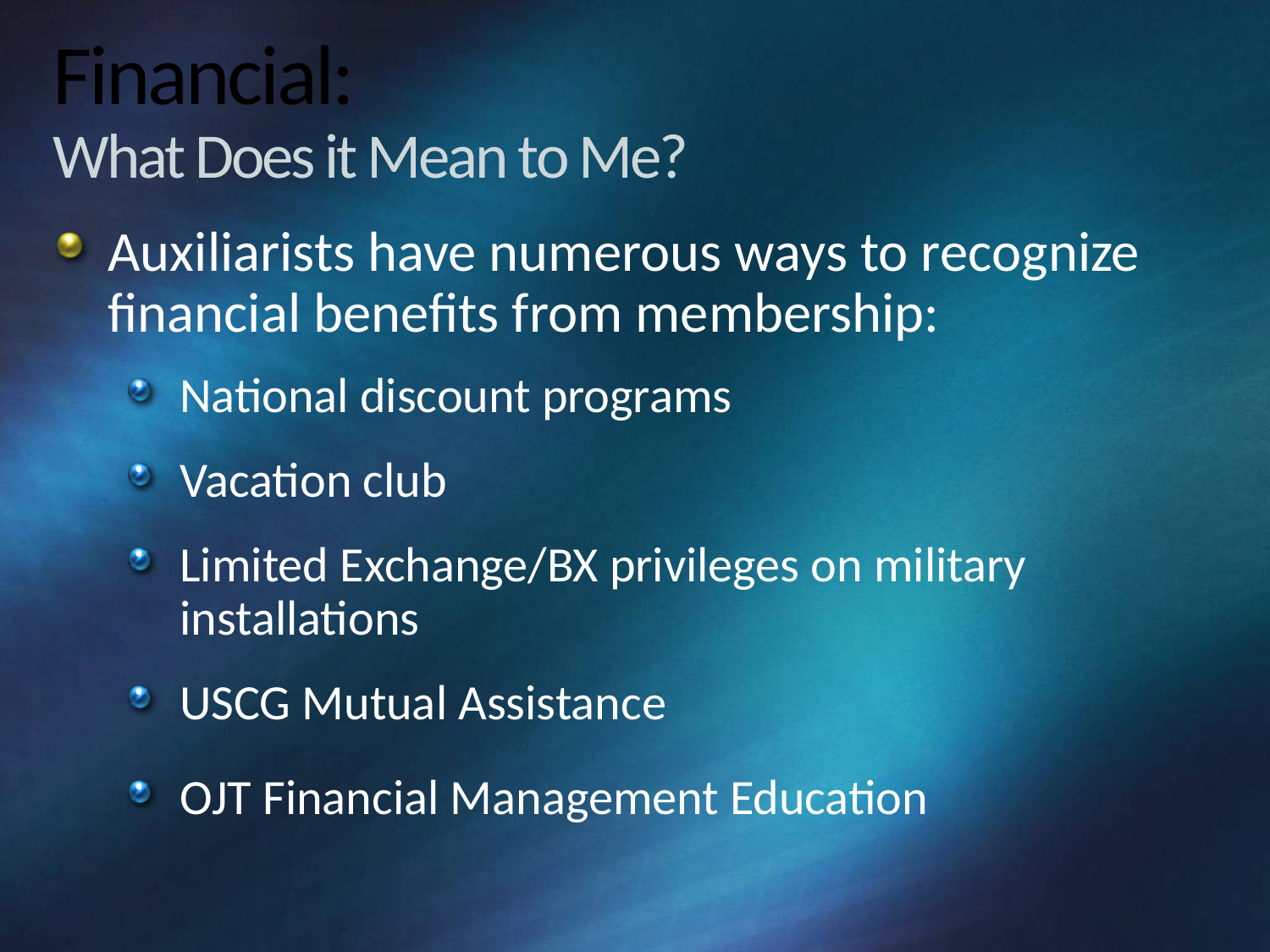

# Financial: What Does it Mean to Me?
Auxiliarists have numerous ways to recognize financial benefits from membership:
National discount programs
Vacation club
Limited Exchange/BX privileges on military installations
USCG Mutual Assistance
OJT Financial Management Education